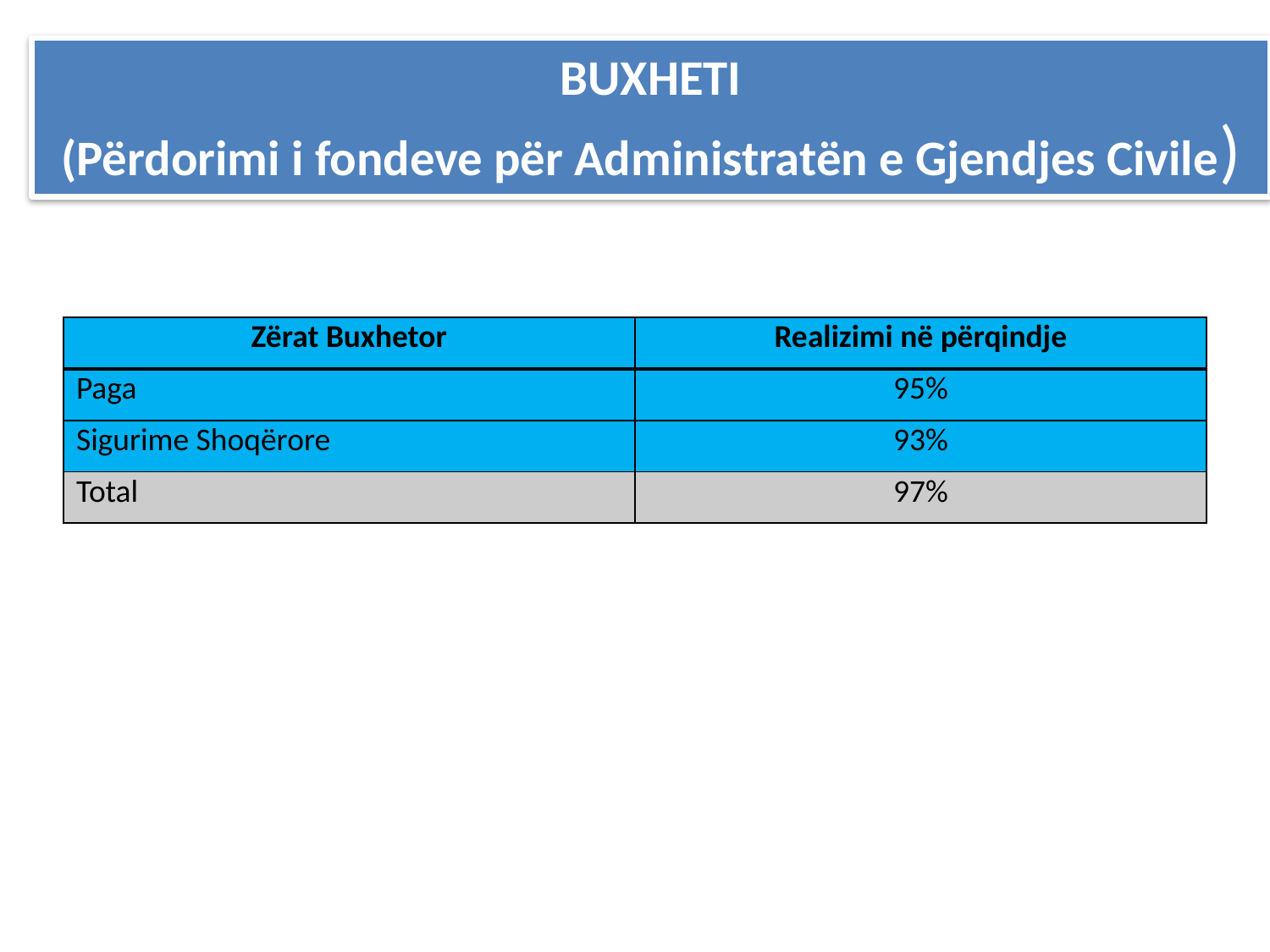

# BUXHETI (Përdorimi i fondeve për Administratën e Gjendjes Civile)
| Zërat Buxhetor | Realizimi në përqindje |
| --- | --- |
| Paga | 95% |
| Sigurime Shoqërore | 93% |
| Total | 97% |